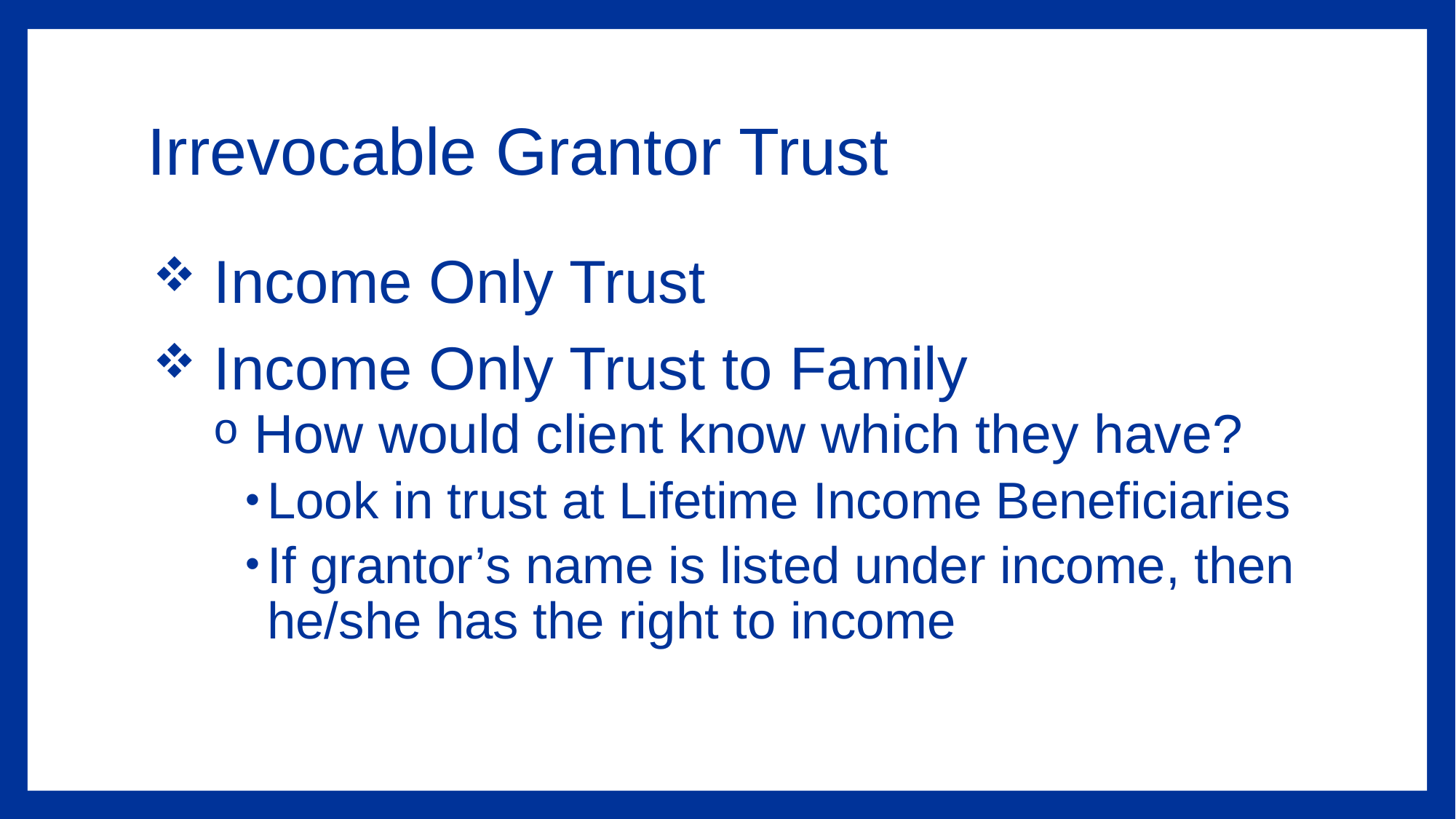

# Irrevocable Grantor Trust
 Income Only Trust
 Income Only Trust to Family
 How would client know which they have?
Look in trust at Lifetime Income Beneficiaries
If grantor’s name is listed under income, then    he/she has the right to income